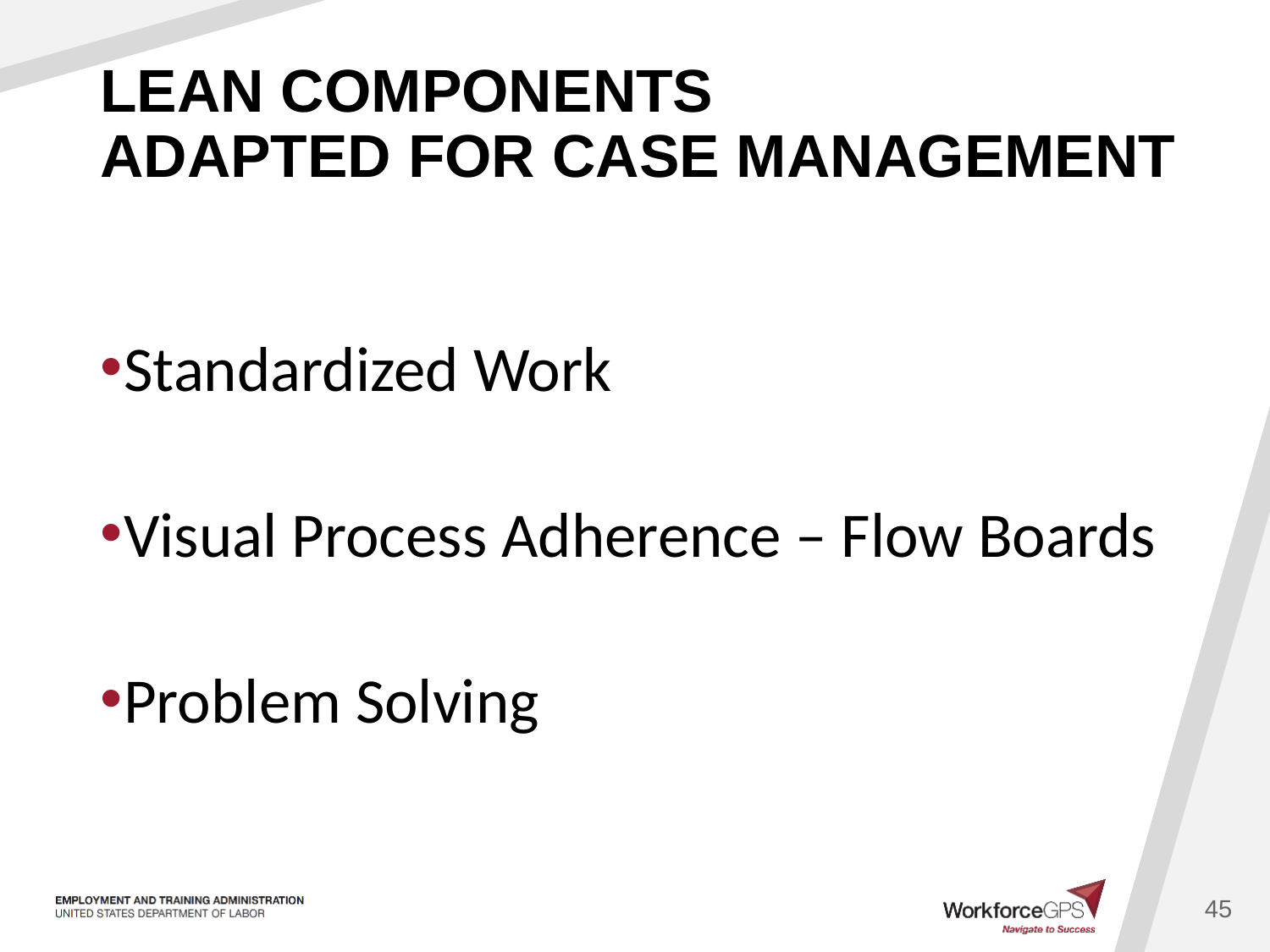

# Lean Components Adapted For Case Management
Standardized Work
Visual Process Adherence – Flow Boards
Problem Solving

45